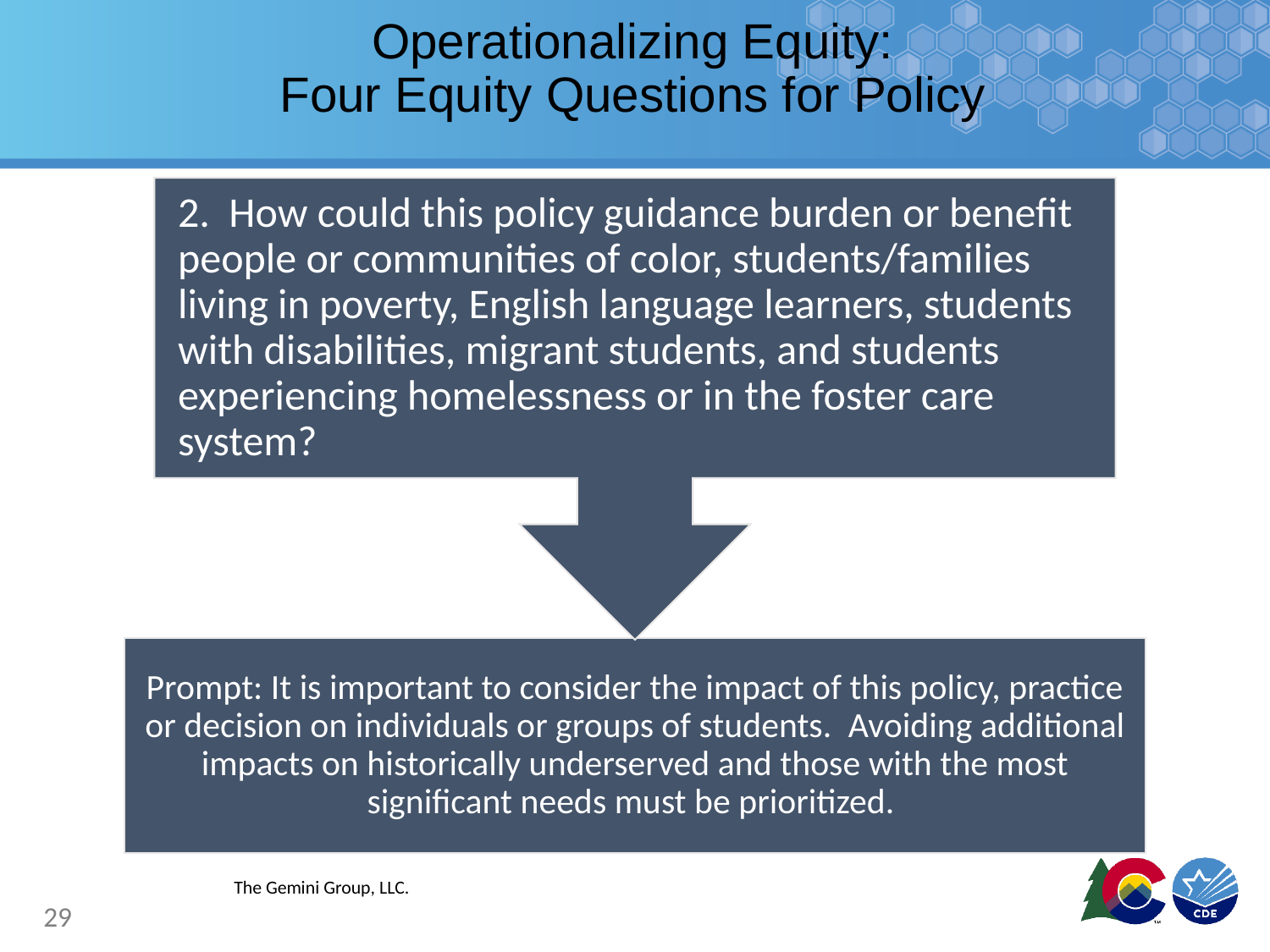

# Operationalizing Equity: Four Equity Questions for Policy
Prompt: It is important to consider the impact of this policy, practice or decision on individuals or groups of students.  Avoiding additional impacts on historically underserved and those with the most significant needs must be prioritized.
2.  How could this policy guidance burden or benefit people or communities of color, students/families living in poverty, English language learners, students with disabilities, migrant students, and students experiencing homelessness or in the foster care system?
The Gemini Group, LLC.
29